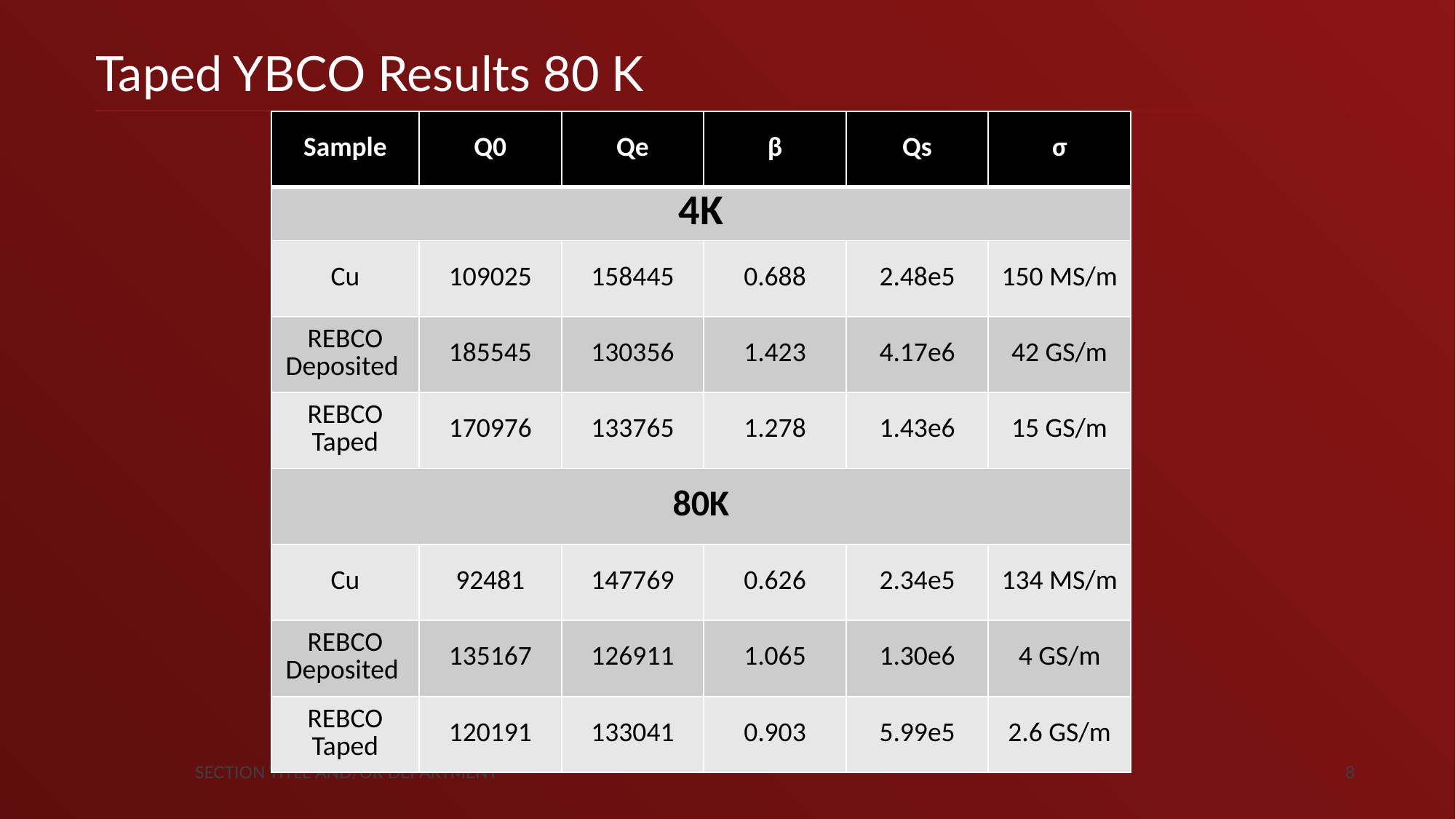

# Taped YBCO Results 80 K

| Sample | Q0 | Qe | β | Qs | σ |
| --- | --- | --- | --- | --- | --- |
| 4K |  | Sample @ 80K Sample @ 80K | Sample @ 80K | Sample @ 80K |  |
| Cu | 109025 | 158445 | 0.688 | 2.48e5 | 150 MS/m |
| REBCO Deposited | 185545 | 130356 | 1.423 | 4.17e6 | 42 GS/m |
| REBCO Taped | 170976 | 133765 | 1.278 | 1.43e6 | 15 GS/m |
| 80K |  |  |  |  |  |
| Cu | 92481 | 147769 | 0.626 | 2.34e5 | 134 MS/m |
| REBCO Deposited | 135167 | 126911 | 1.065 | 1.30e6 | 4 GS/m |
| REBCO Taped | 120191 | 133041 | 0.903 | 5.99e5 | 2.6 GS/m |
SECTION TITLE AND/OR DEPARTMENT
8